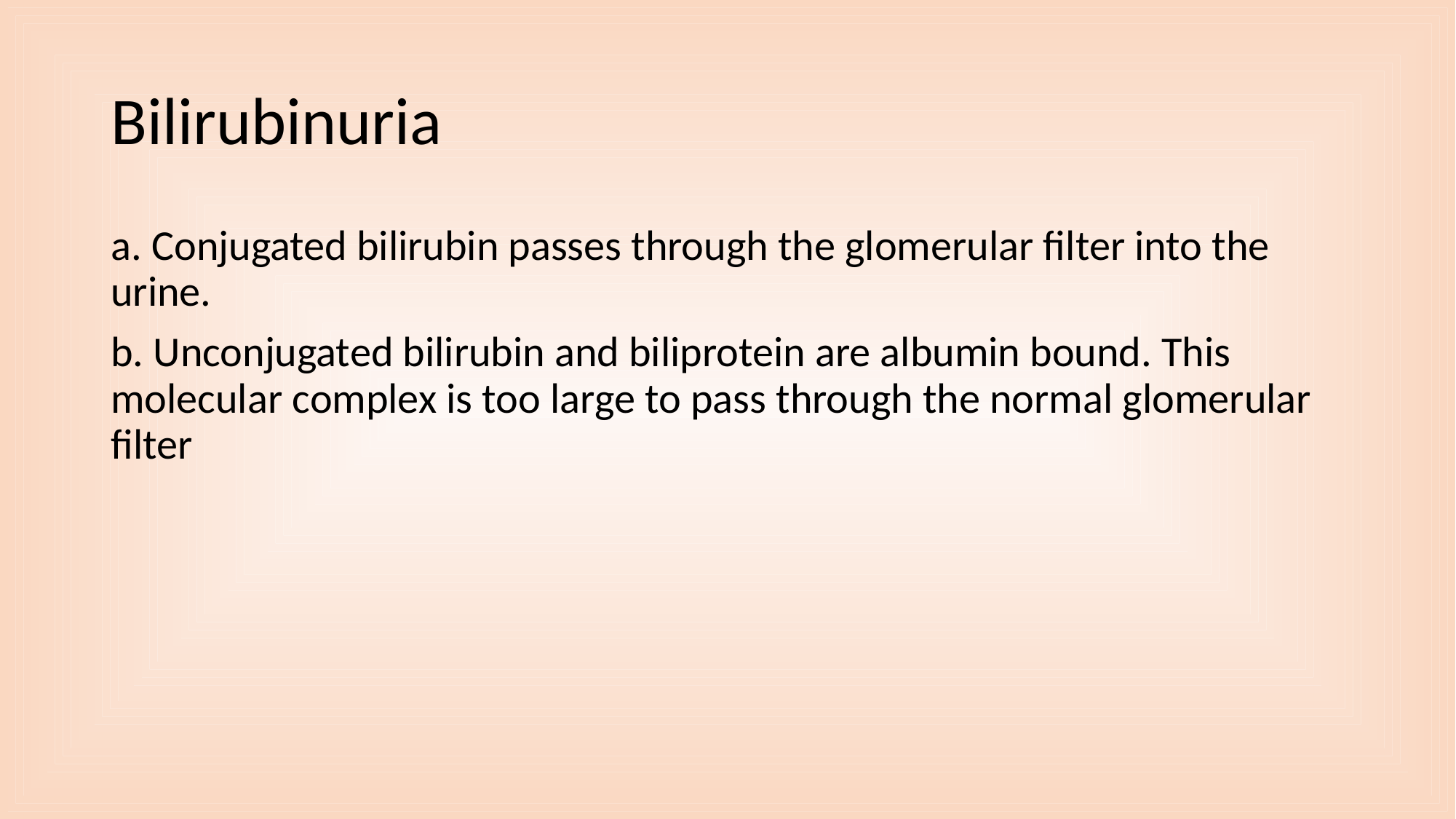

# Bilirubinuria
a. Conjugated bilirubin passes through the glomerular filter into the urine.
b. Unconjugated bilirubin and biliprotein are albumin bound. This molecular complex is too large to pass through the normal glomerular filter